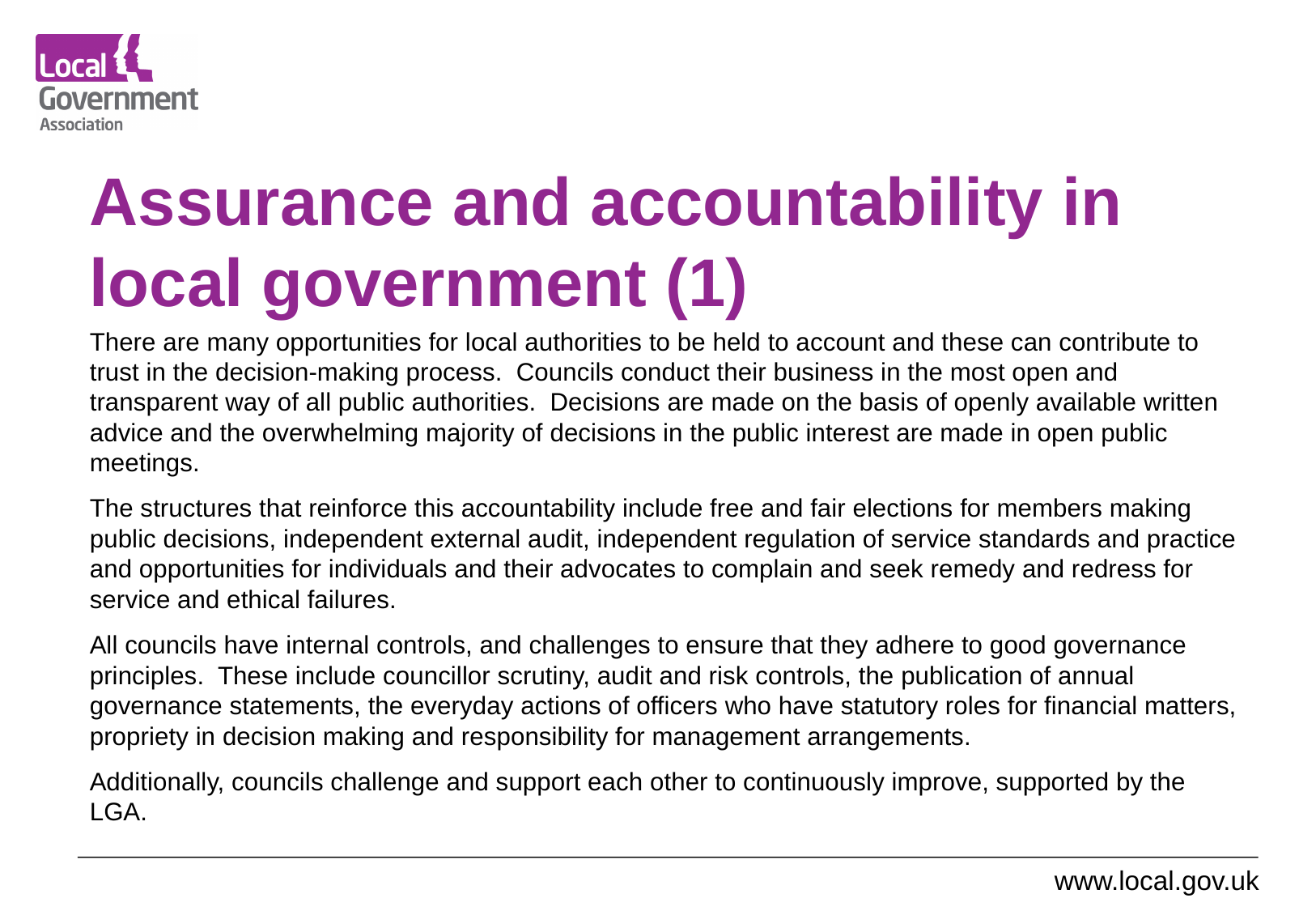

# Assurance and accountability in local government (1)
There are many opportunities for local authorities to be held to account and these can contribute to trust in the decision-making process.  Councils conduct their business in the most open and transparent way of all public authorities.  Decisions are made on the basis of openly available written advice and the overwhelming majority of decisions in the public interest are made in open public meetings.
The structures that reinforce this accountability include free and fair elections for members making public decisions, independent external audit, independent regulation of service standards and practice and opportunities for individuals and their advocates to complain and seek remedy and redress for service and ethical failures.
All councils have internal controls, and challenges to ensure that they adhere to good governance principles.  These include councillor scrutiny, audit and risk controls, the publication of annual governance statements, the everyday actions of officers who have statutory roles for financial matters, propriety in decision making and responsibility for management arrangements.
Additionally, councils challenge and support each other to continuously improve, supported by the LGA.